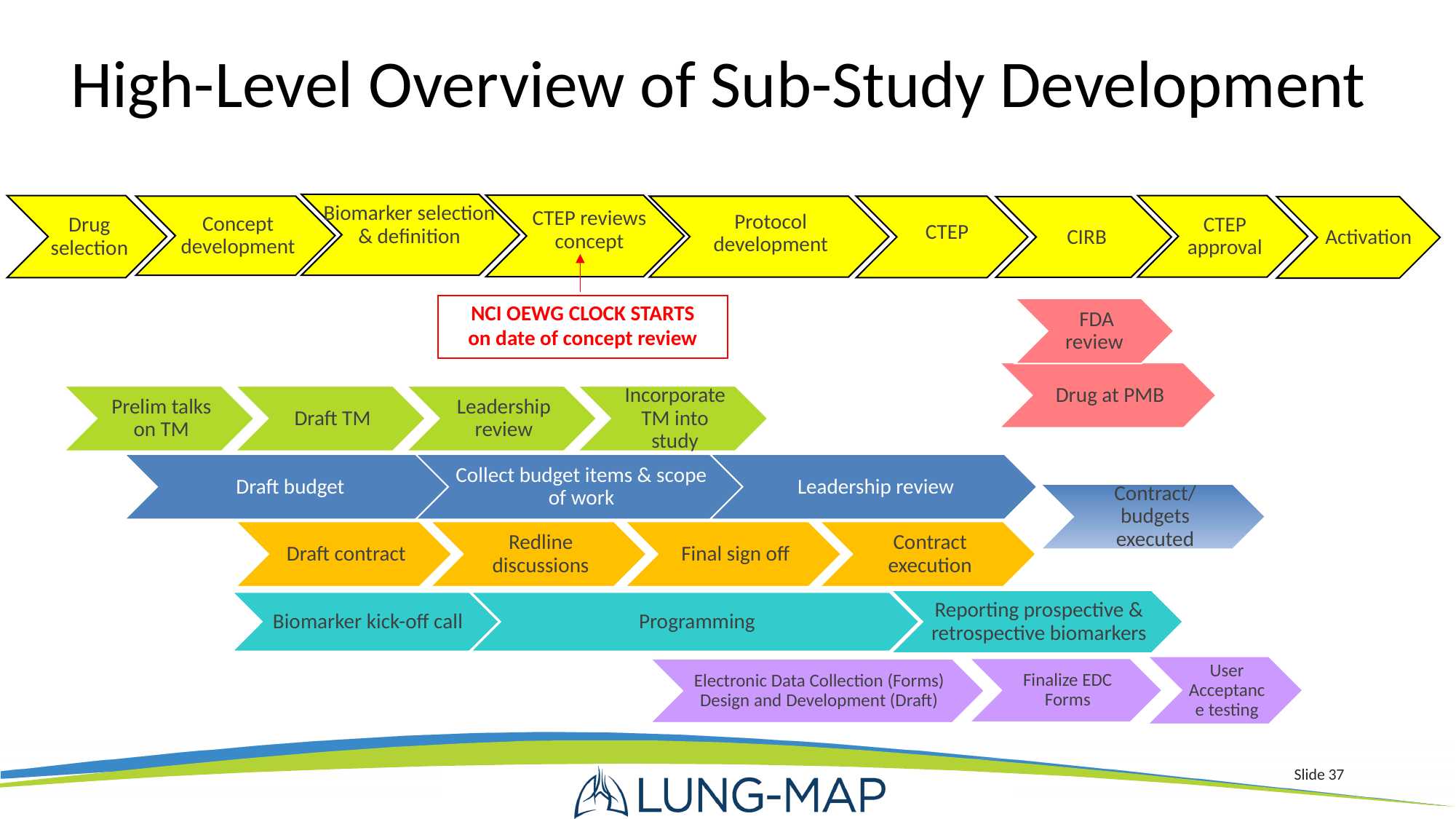

# High-Level Overview of Sub-Study Development

Biomarker selection & definition
CTEP reviews concept

CTEP
Protocol development

CTEP approval

Concept development
Activation

CIRB
NCI OEWG CLOCK STARTS
on date of concept review

FDA review
Drug at PMB
Prelim talks on TM
Draft TM
Leadership review
Incorporate TM into study
Draft budget
Collect budget items & scope of work
Leadership review
Contract/budgets executed
Draft contract
Redline discussions
Final sign off
Contract execution
Electronic Data Collection (Forms) Design and Development (Draft)
Finalize EDC Forms
User Acceptance testing

Drug selection
Biomarker kick-off call
Programming
Reporting prospective & retrospective biomarkers
Slide 37